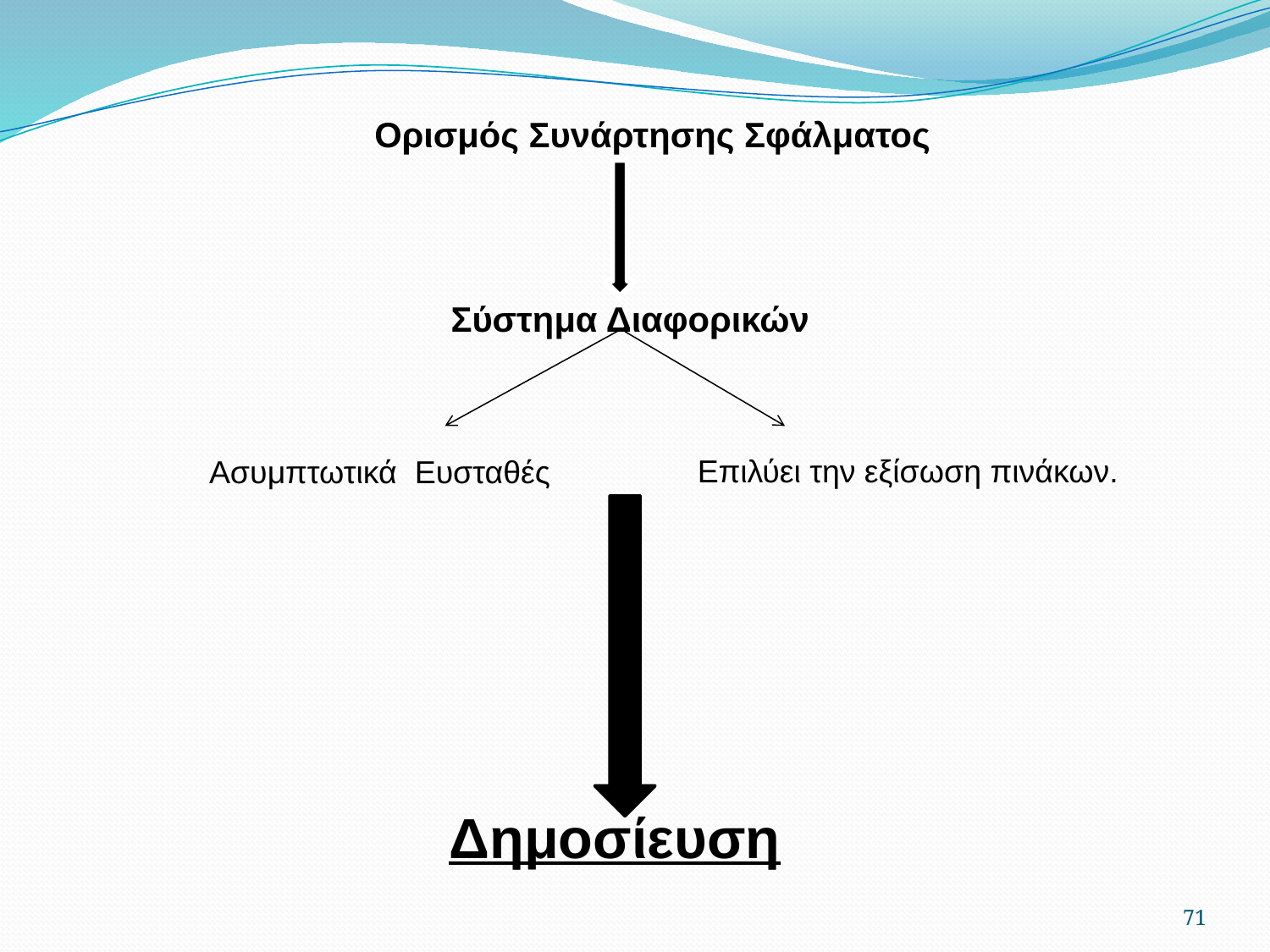

Ορισμός Συνάρτησης Σφάλματος

Σύστημα Διαφορικών
Επιλύει την εξίσωση πινάκων.
Ασυμπτωτικά  Ευσταθές

Δημοσίευση
71